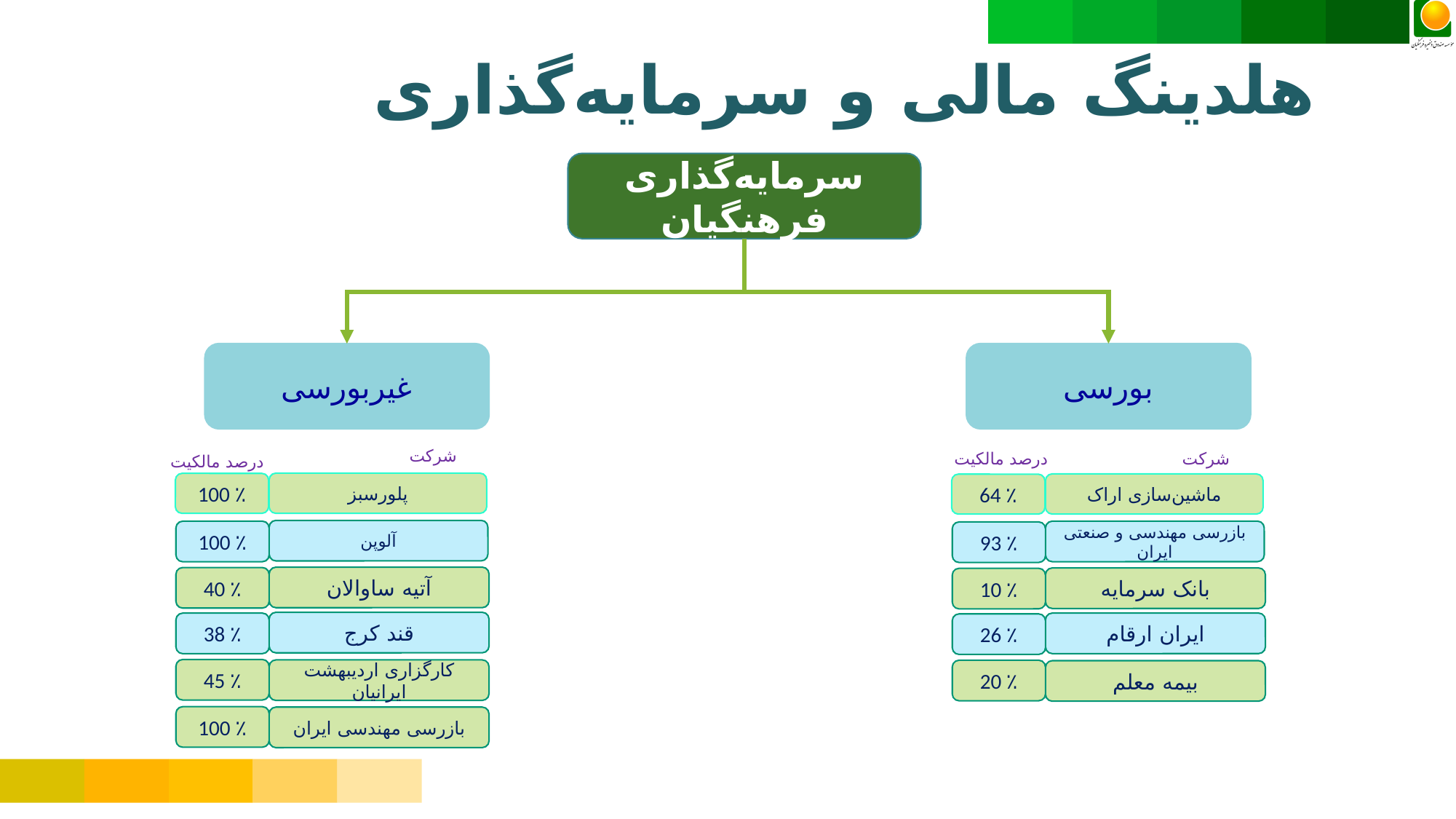

# هلدینگ مالی و سرمایه‌گذاری
سرمایه‌گذاری فرهنگیان
غیربورسی
بورسی
شرکت
شرکت
درصد مالکیت
درصد مالکیت
پلورسبز
100 ٪
ماشین‌سازی اراک
64 ٪
آلوپن
بازرسی مهندسی و صنعتی ایران
100 ٪
93 ٪
آتیه ساوالان
40 ٪
بانک سرمایه
10 ٪
قند کرج
ایران ارقام
38 ٪
26 ٪
45 ٪
کارگزاری اردیبهشت ایرانیان
20 ٪
بیمه معلم
100 ٪
بازرسی مهندسی ایران